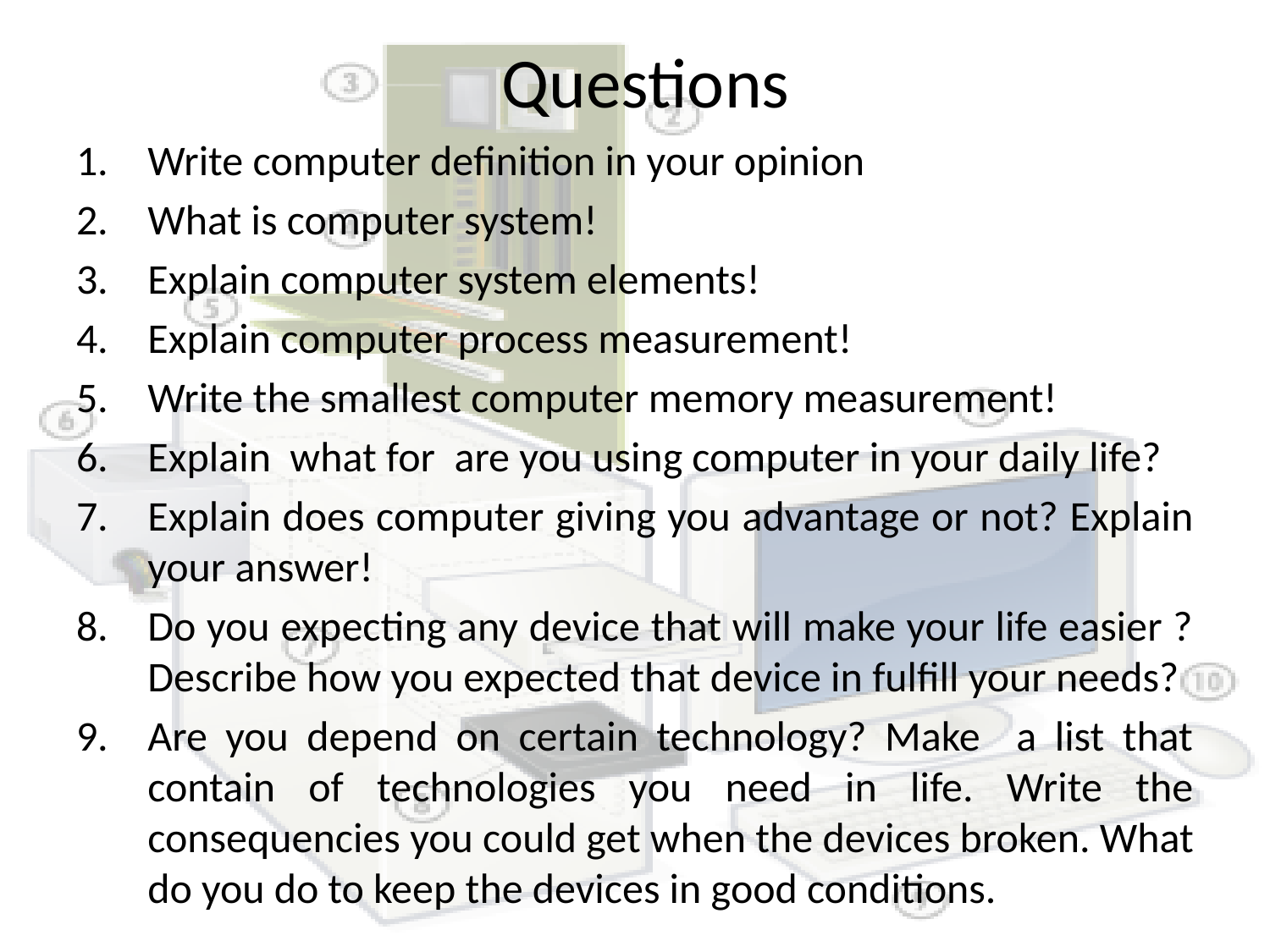

# Questions
Write computer definition in your opinion
What is computer system!
Explain computer system elements!
Explain computer process measurement!
Write the smallest computer memory measurement!
Explain  what for  are you using computer in your daily life?
Explain does computer giving you advantage or not? Explain your answer!
Do you expecting any device that will make your life easier ? Describe how you expected that device in fulfill your needs?
Are you depend on certain technology? Make  a list that contain of technologies you need in life. Write the consequencies you could get when the devices broken. What do you do to keep the devices in good conditions.